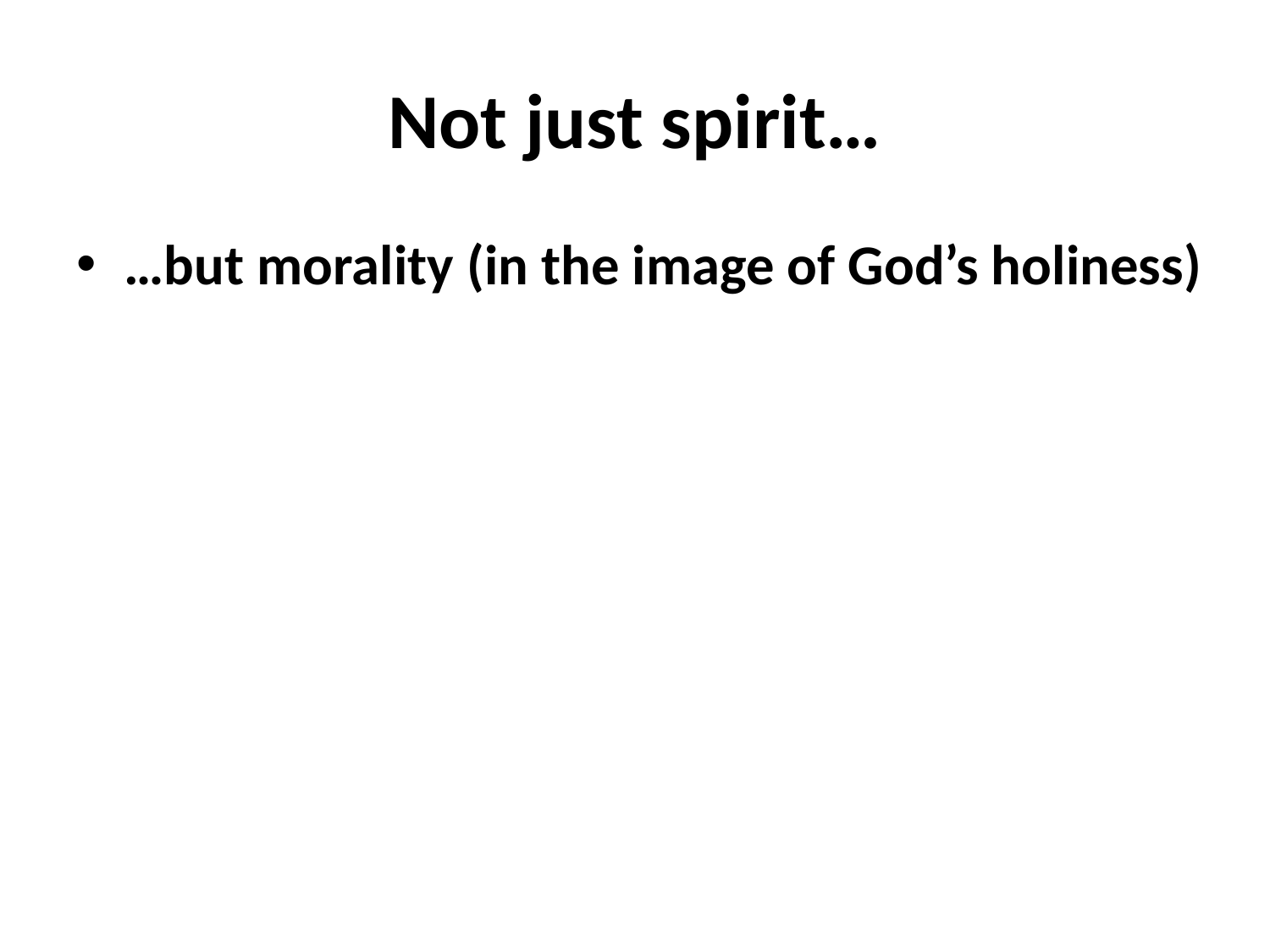

# Not just spirit…
…but morality (in the image of God’s holiness)